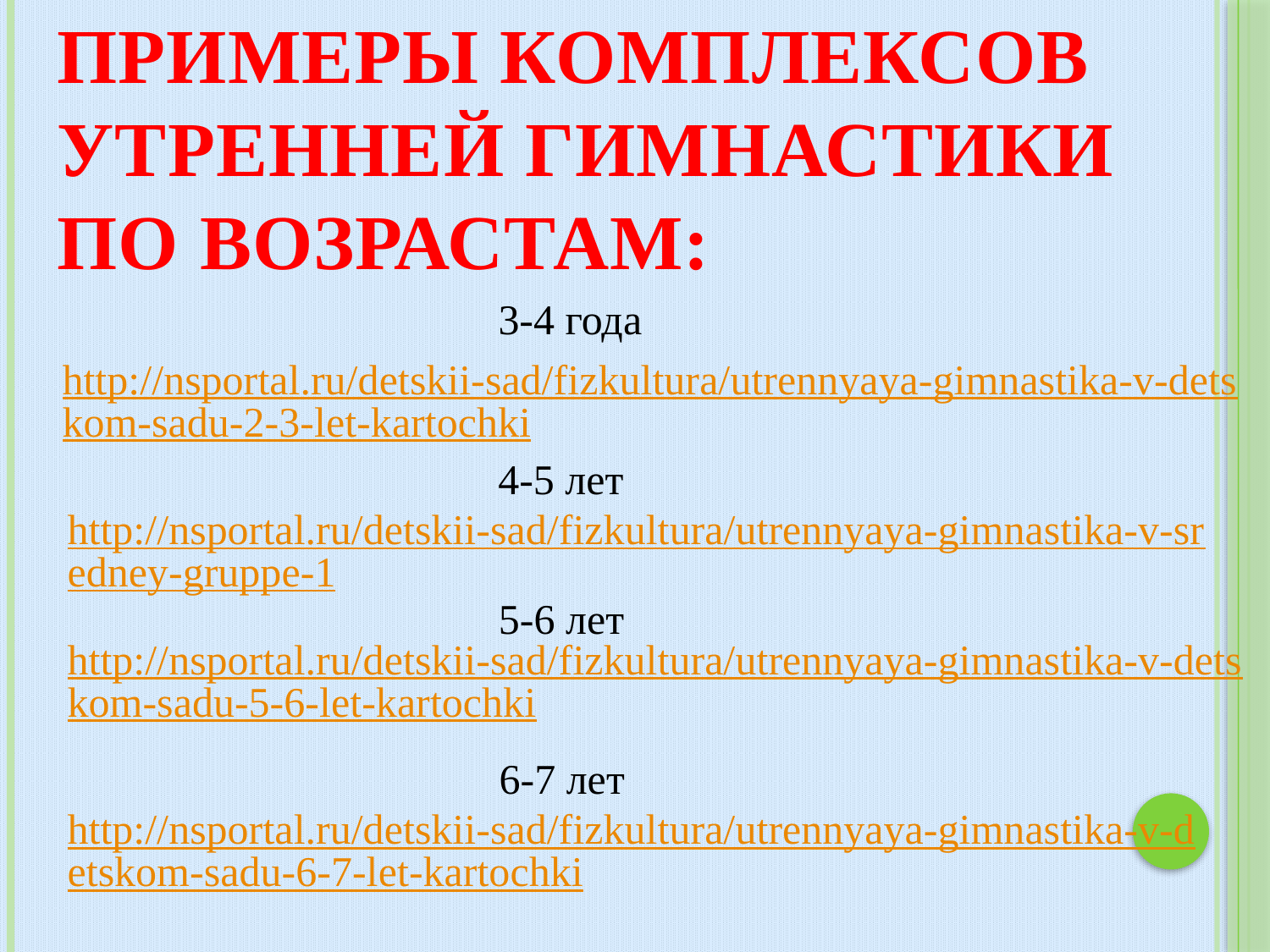

ПРИМЕРЫ КОМПЛЕКСОВ
УТРЕННЕЙ ГИМНАСТИКИ
ПО ВОЗРАСТАМ:
3-4 года
http://nsportal.ru/detskii-sad/fizkultura/utrennyaya-gimnastika-v-detskom-sadu-2-3-let-kartochki

 4-5 лет
http://nsportal.ru/detskii-sad/fizkultura/utrennyaya-gimnastika-v-sredney-gruppe-1

  5-6 лет
http://nsportal.ru/detskii-sad/fizkultura/utrennyaya-gimnastika-v-detskom-sadu-5-6-let-kartochki

   6-7 лет
http://nsportal.ru/detskii-sad/fizkultura/utrennyaya-gimnastika-v-detskom-sadu-6-7-let-kartochki